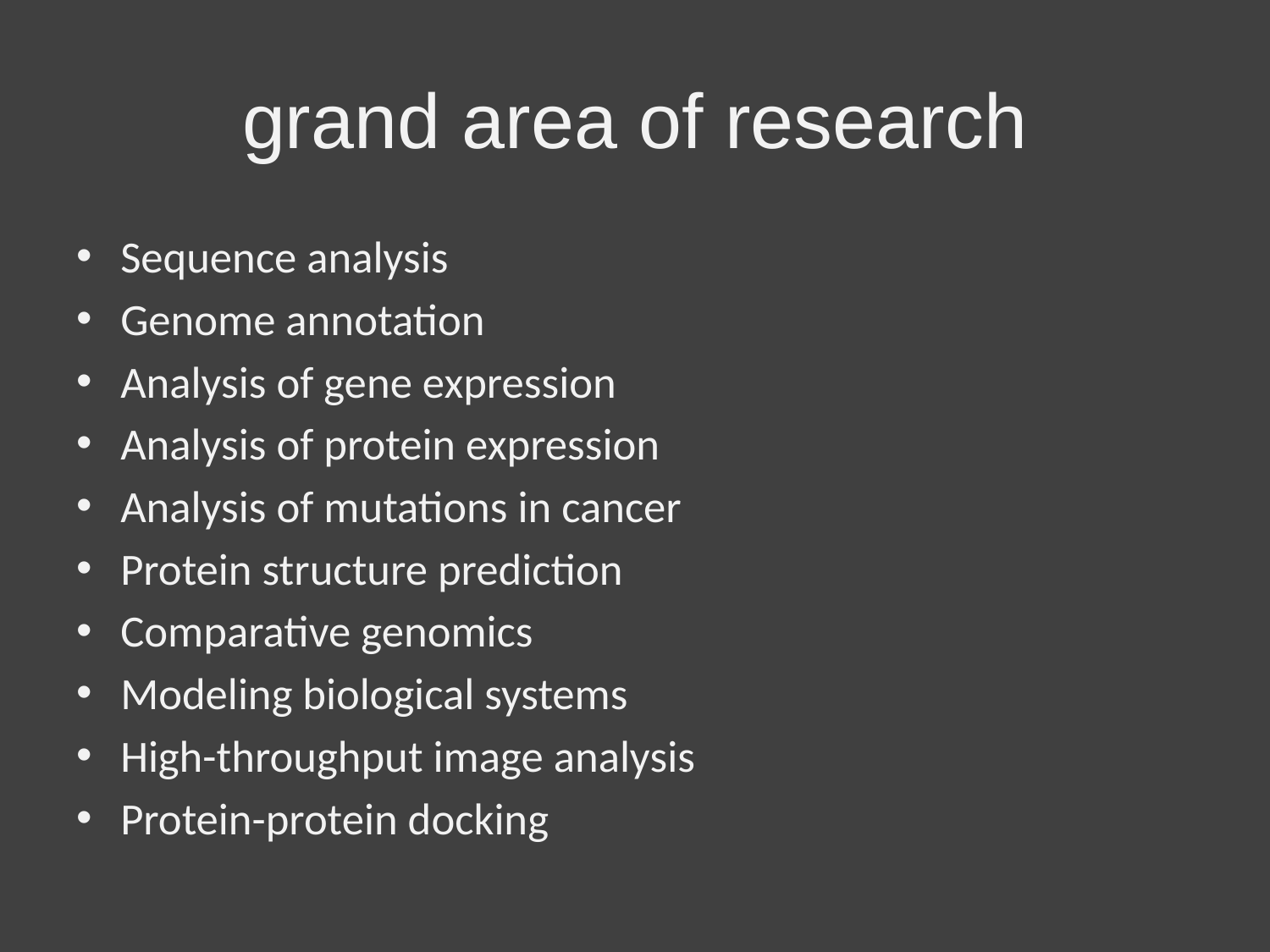

# grand area of research
Sequence analysis
Genome annotation
Analysis of gene expression
Analysis of protein expression
Analysis of mutations in cancer
Protein structure prediction
Comparative genomics
Modeling biological systems
High-throughput image analysis
Protein-protein docking